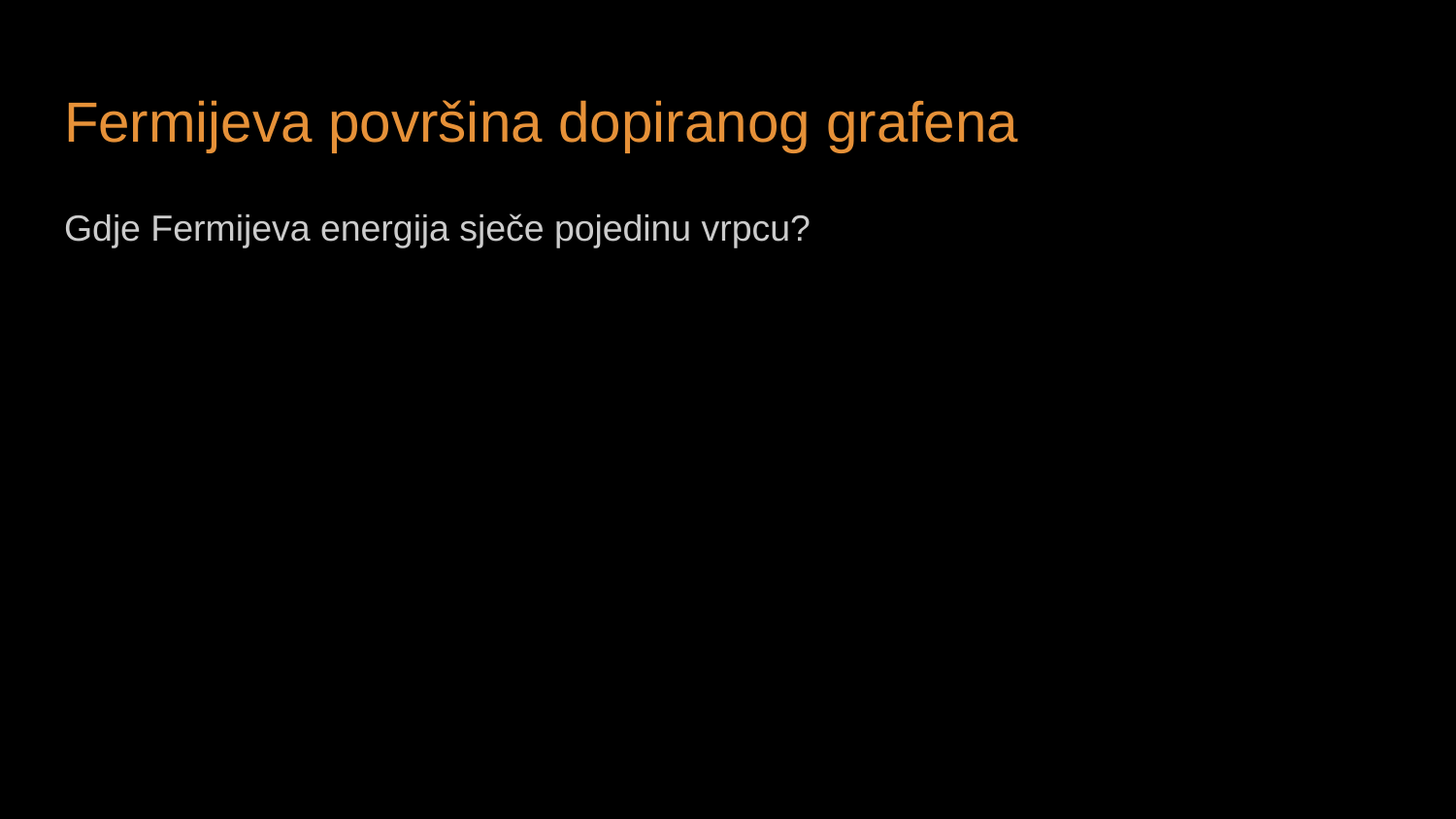

# Fermijeva površina dopiranog grafena
Gdje Fermijeva energija sječe pojedinu vrpcu?